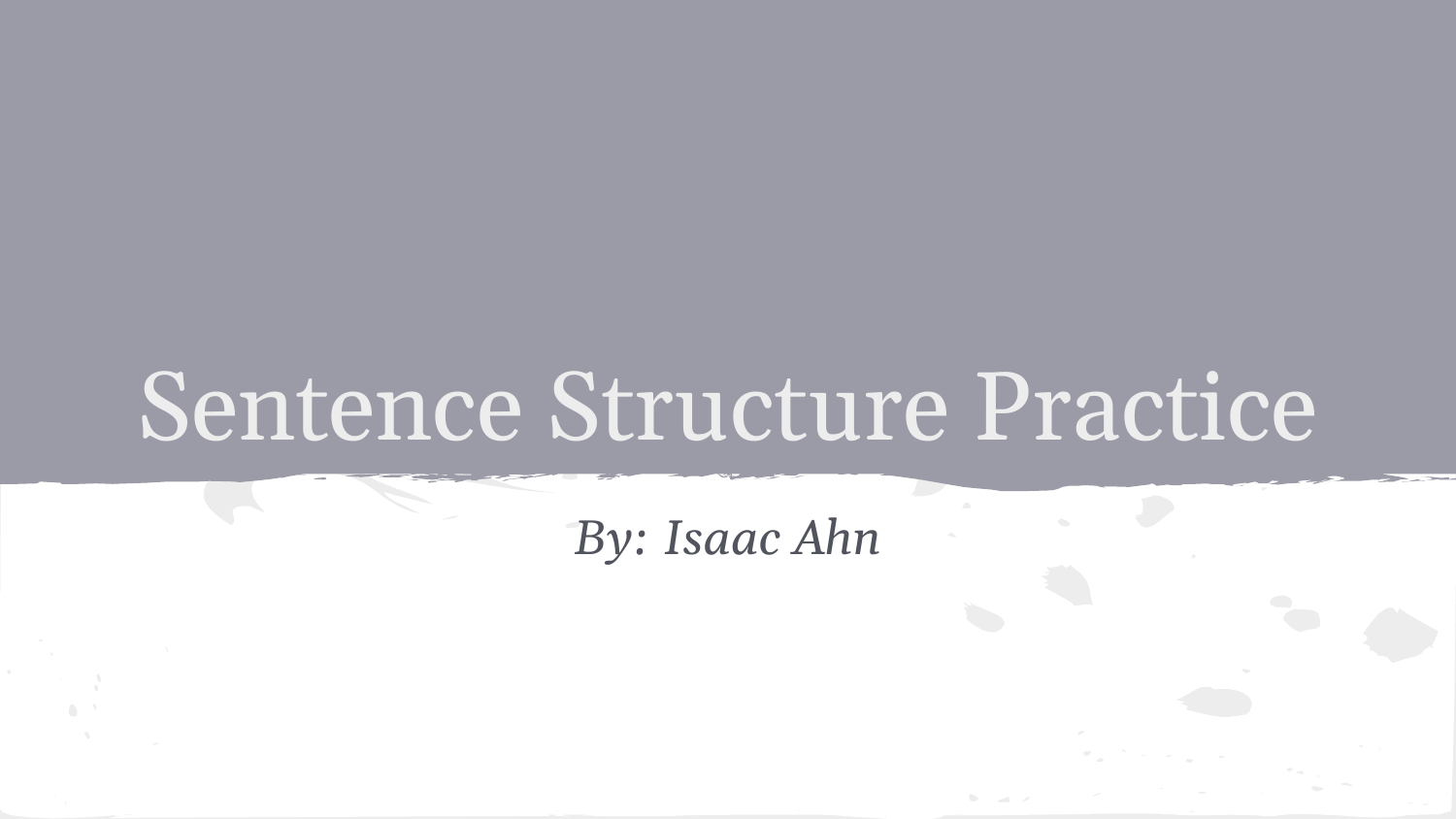

# Sentence Structure Practice
By: Isaac Ahn